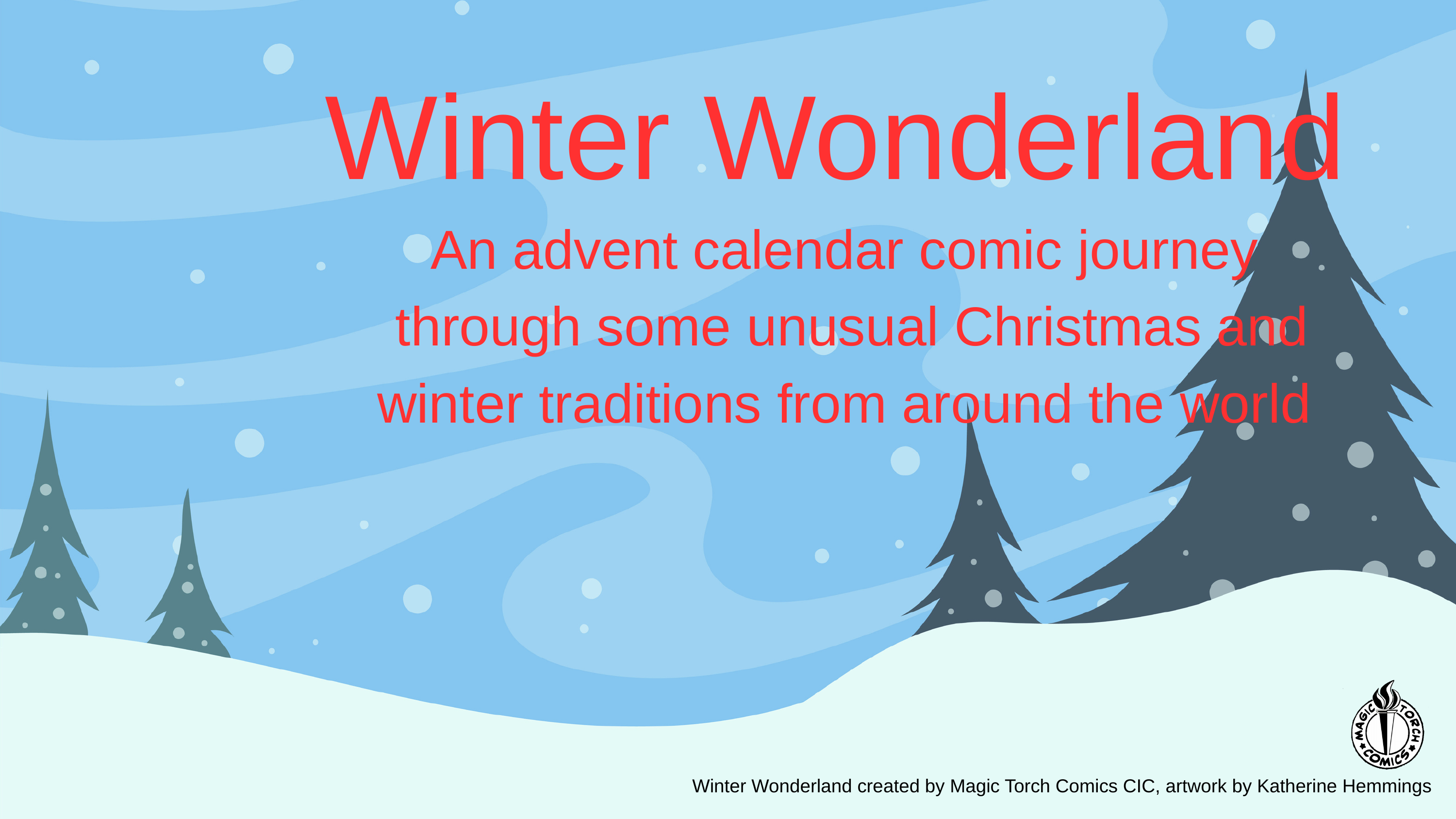

Winter Wonderland
An advent calendar comic journey
through some unusual Christmas and winter traditions from around the world

Winter Wonderland created by Magic Torch Comics CIC, artwork by Katherine Hemmings